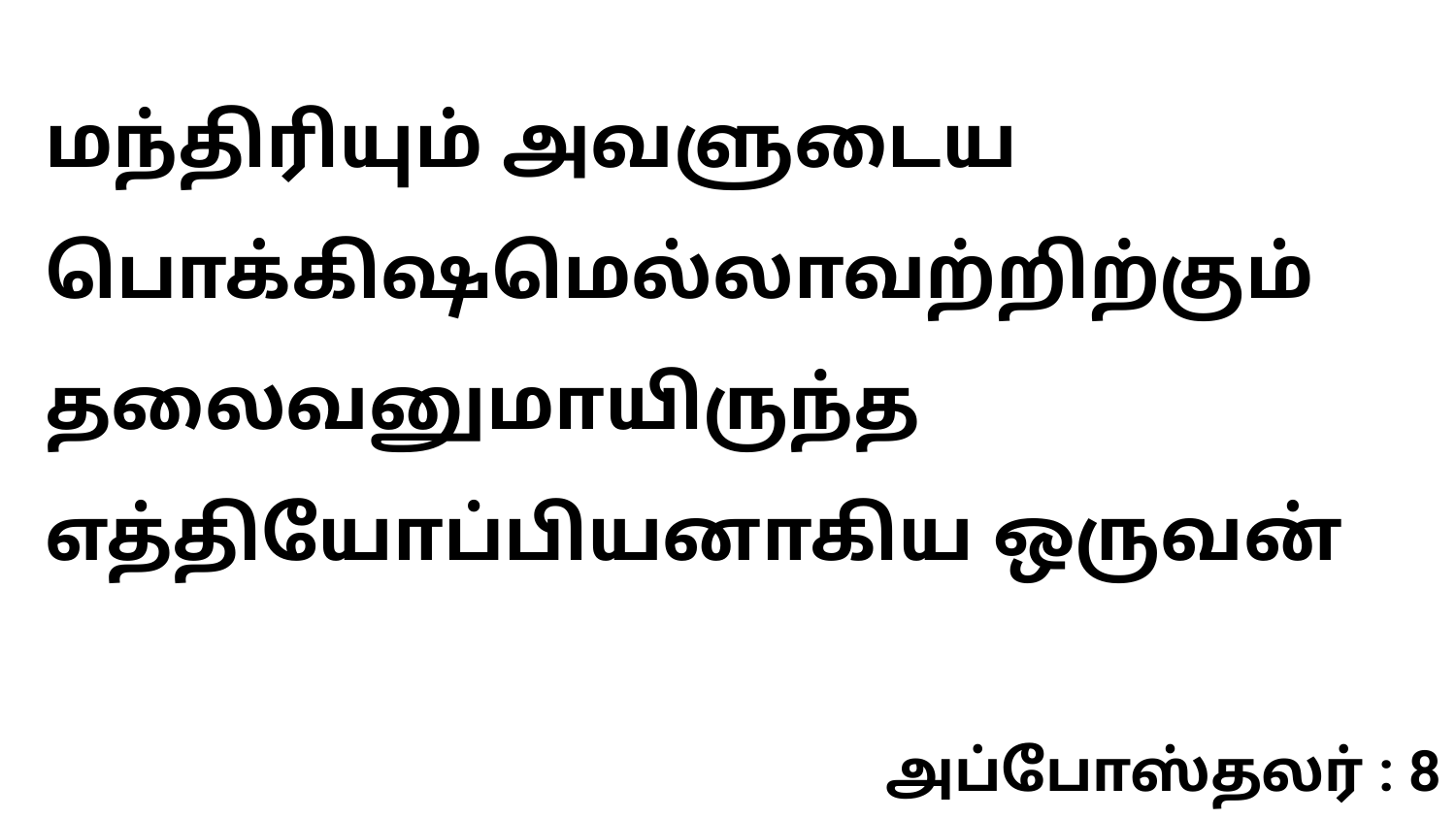

மந்திரியும் அவளுடைய பொக்கிஷமெல்லாவற்றிற்கும் தலைவனுமாயிருந்த எத்தியோப்பியனாகிய ஒருவன்
அப்போஸ்தலர் : 8